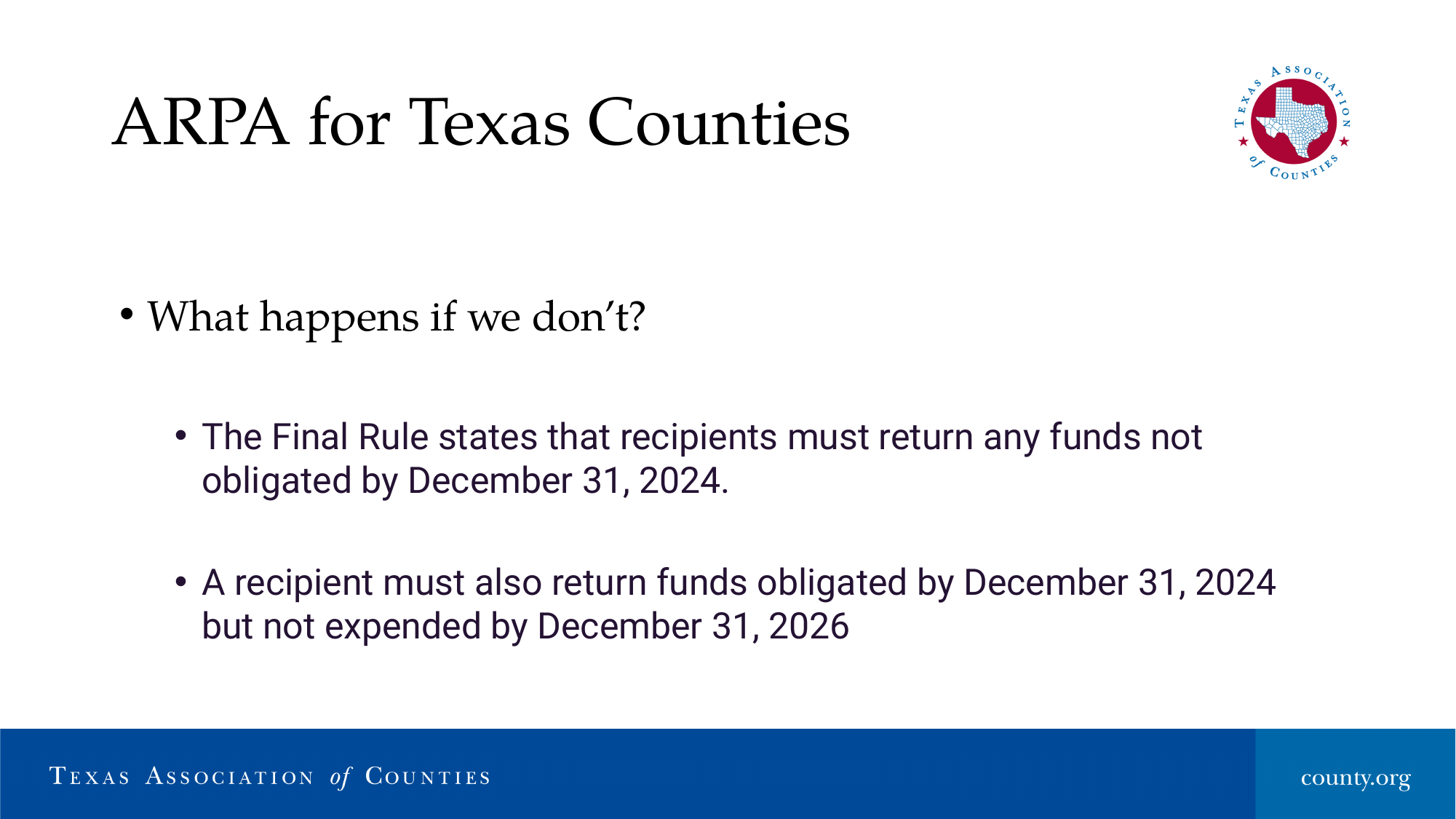

# ARPA for Texas Counties
What happens if we don’t?

The Final Rule states that recipients must return any funds not obligated by December 31, 2024.

A recipient must also return funds obligated by December 31, 2024 but not expended by December 31, 2026